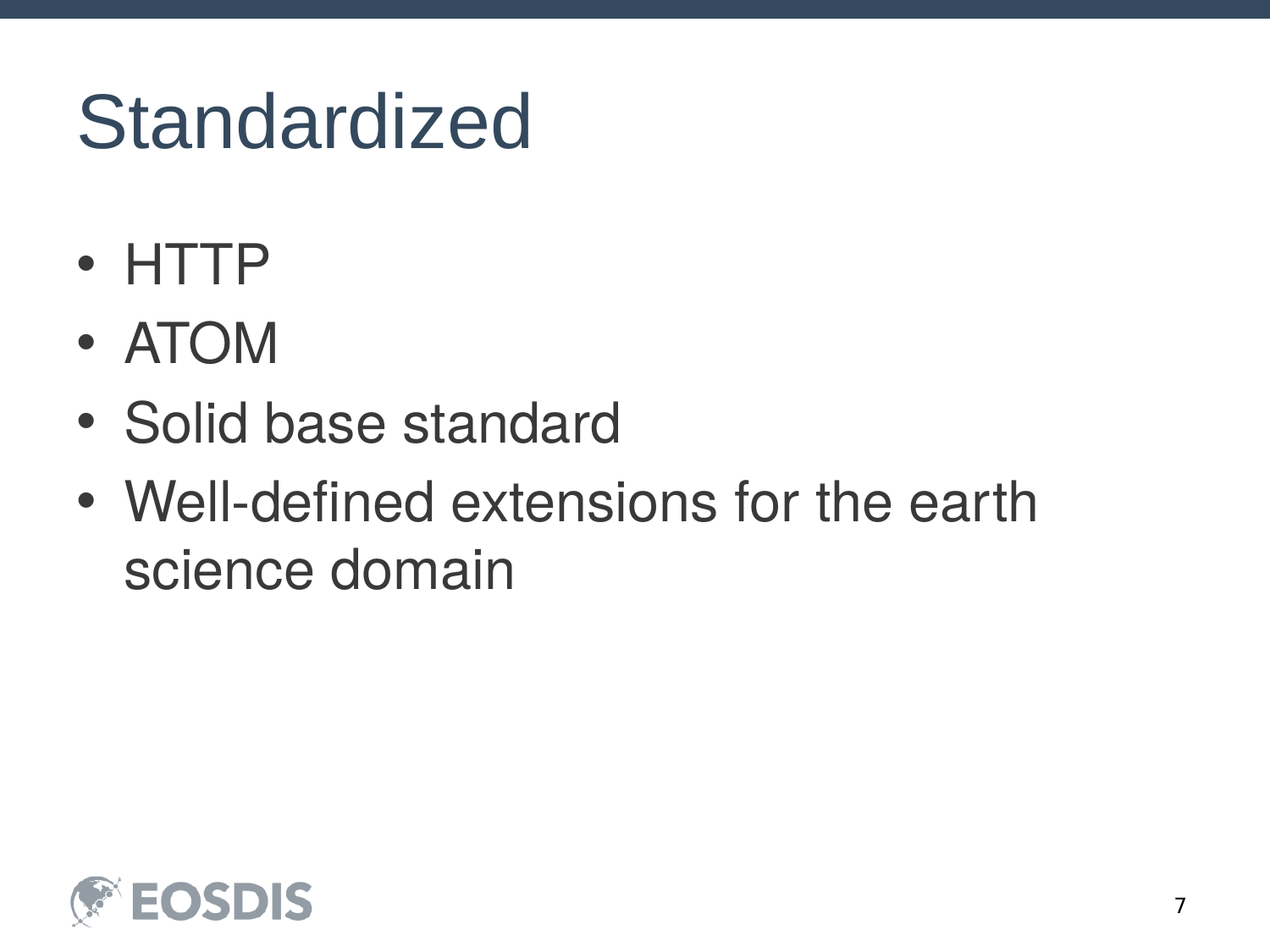

# Standardized
HTTP
ATOM
Solid base standard
Well-defined extensions for the earth science domain